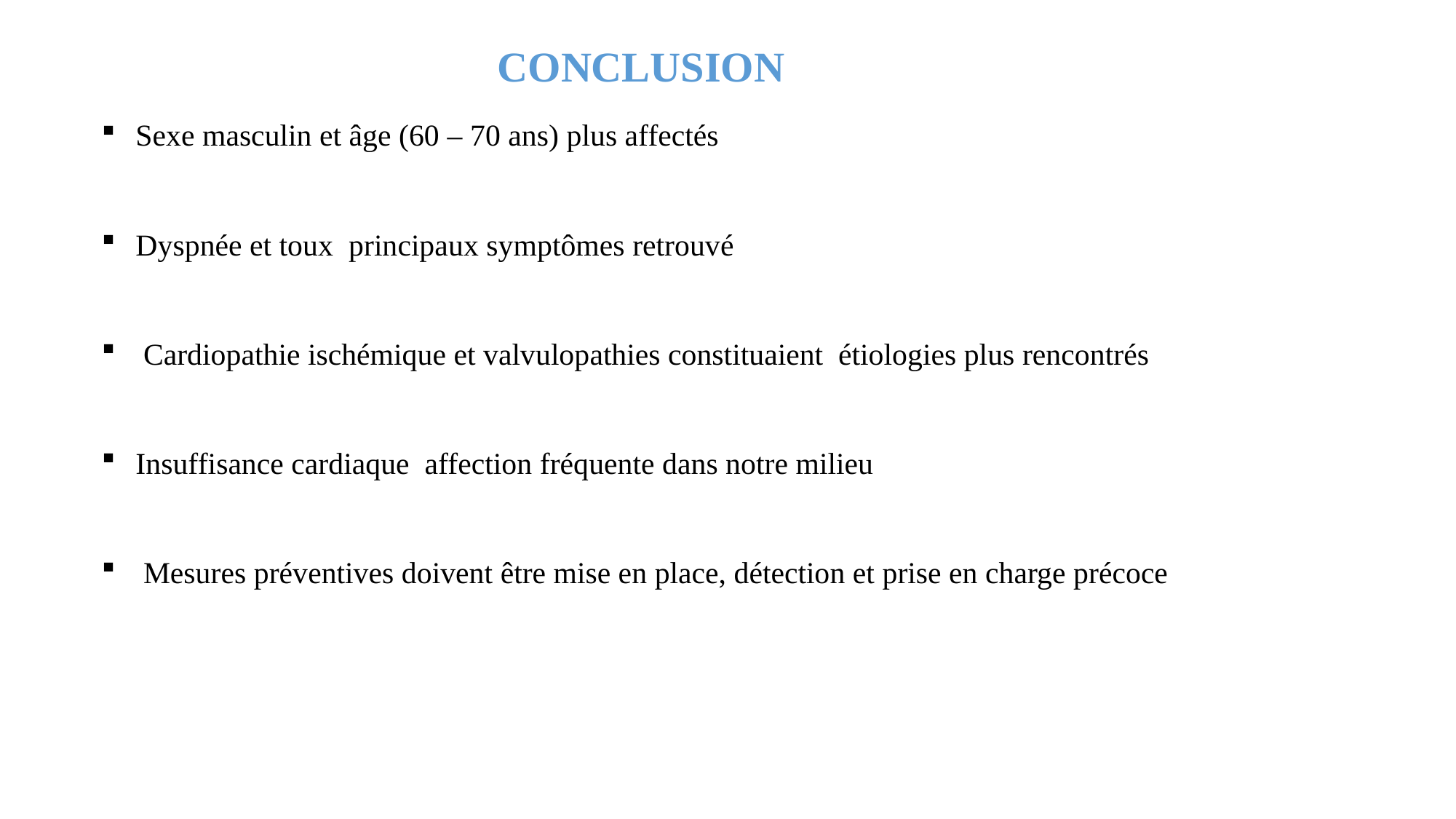

CONCLUSION
Sexe masculin et âge (60 – 70 ans) plus affectés

Dyspnée et toux  principaux symptômes retrouvé

 Cardiopathie ischémique et valvulopathies constituaient  étiologies plus rencontrés

Insuffisance cardiaque  affection fréquente dans notre milieu

 Mesures préventives doivent être mise en place, détection et prise en charge précoce